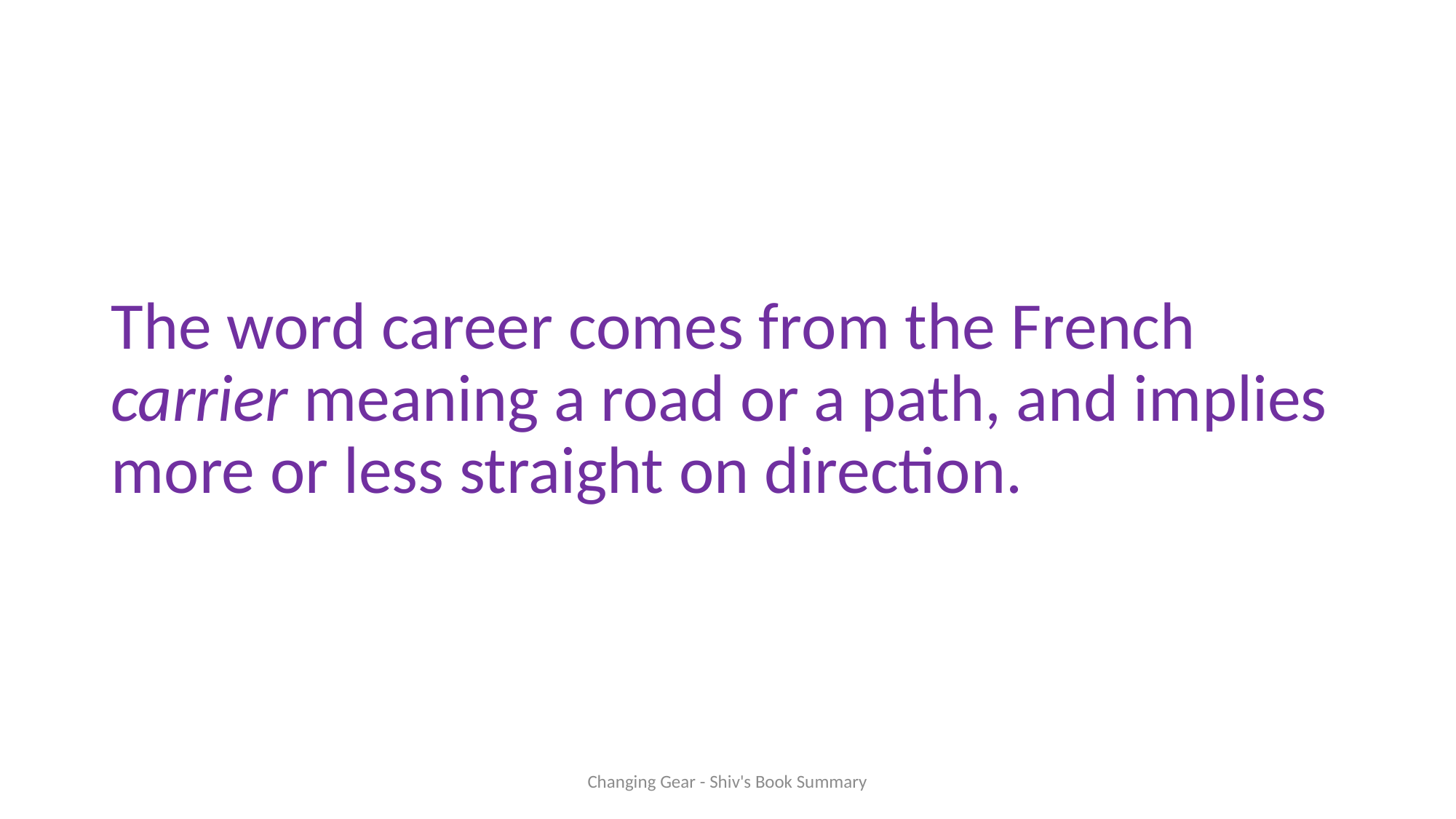

# The word career comes from the French carrier meaning a road or a path, and implies more or less straight on direction.
Changing Gear - Shiv's Book Summary